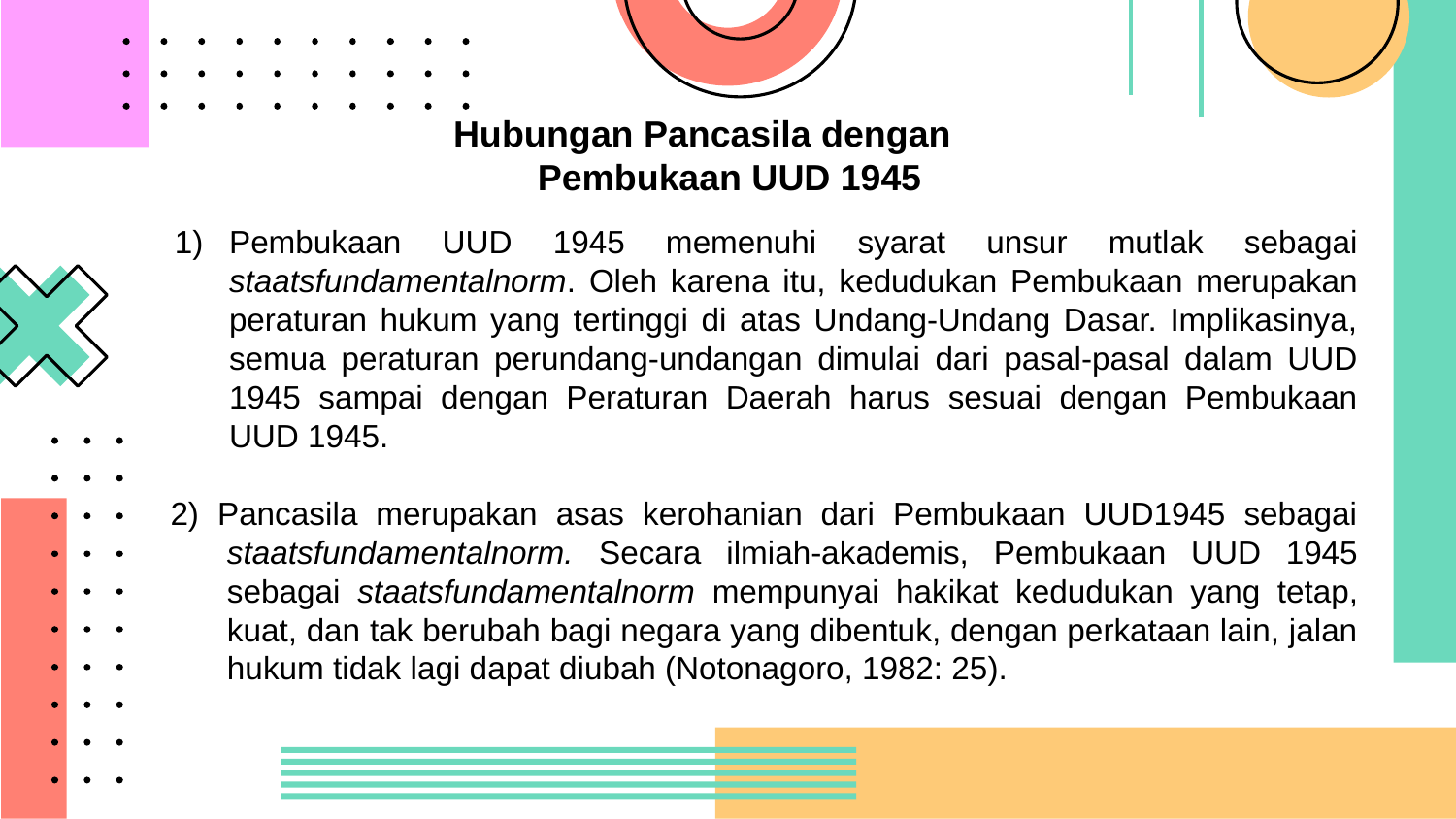

Hubungan Pancasila dengan Pembukaan UUD 1945

Pembukaan UUD 1945 memenuhi syarat unsur mutlak sebagai staatsfundamentalnorm. Oleh karena itu, kedudukan Pembukaan merupakan peraturan hukum yang tertinggi di atas Undang-Undang Dasar. Implikasinya, semua peraturan perundang-undangan dimulai dari pasal-pasal dalam UUD 1945 sampai dengan Peraturan Daerah harus sesuai dengan Pembukaan UUD 1945.

2) Pancasila merupakan asas kerohanian dari Pembukaan UUD1945 sebagai staatsfundamentalnorm. Secara ilmiah-akademis, Pembukaan UUD 1945 sebagai staatsfundamentalnorm mempunyai hakikat kedudukan yang tetap, kuat, dan tak berubah bagi negara yang dibentuk, dengan perkataan lain, jalan hukum tidak lagi dapat diubah (Notonagoro, 1982: 25).